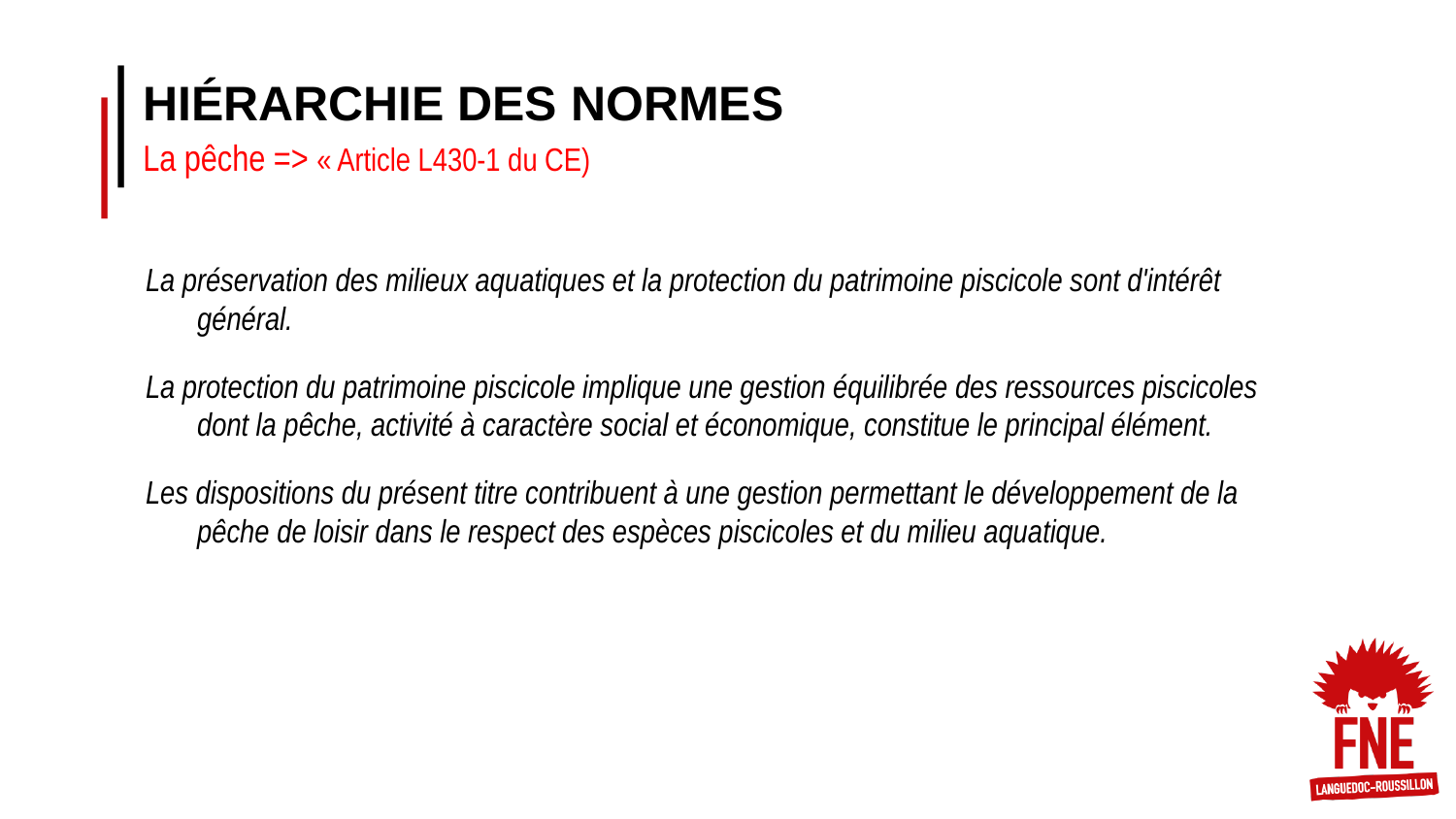

HIÉRARCHIE DES NORMES
La pêche => « Article L430-1 du CE)

La préservation des milieux aquatiques et la protection du patrimoine piscicole sont d'intérêt général.
La protection du patrimoine piscicole implique une gestion équilibrée des ressources piscicoles dont la pêche, activité à caractère social et économique, constitue le principal élément.
Les dispositions du présent titre contribuent à une gestion permettant le développement de la pêche de loisir dans le respect des espèces piscicoles et du milieu aquatique.